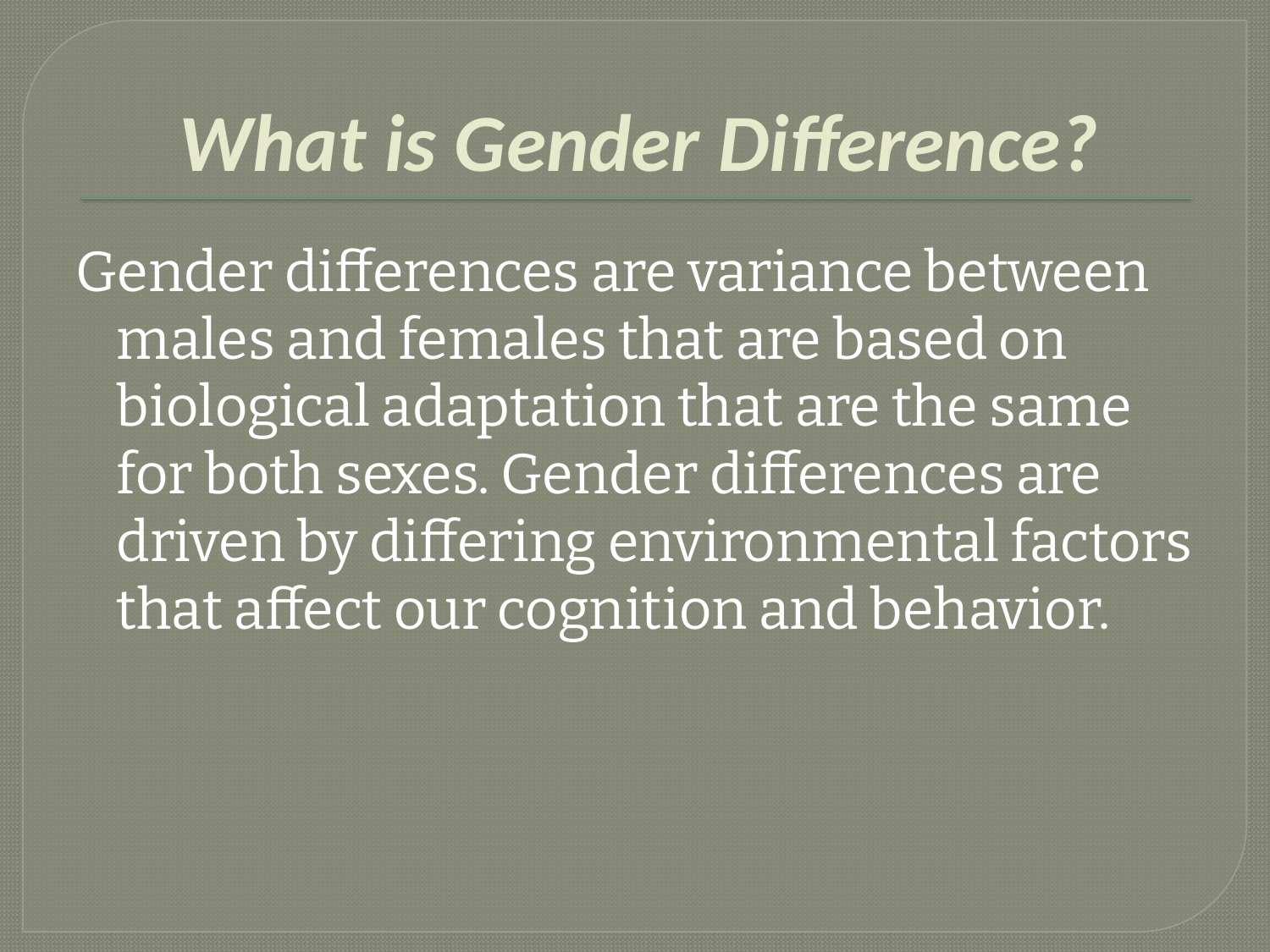

# What is Gender Difference?
Gender differences are variance between males and females that are based on biological adaptation that are the same for both sexes. Gender differences are driven by differing environmental factors that affect our cognition and behavior.